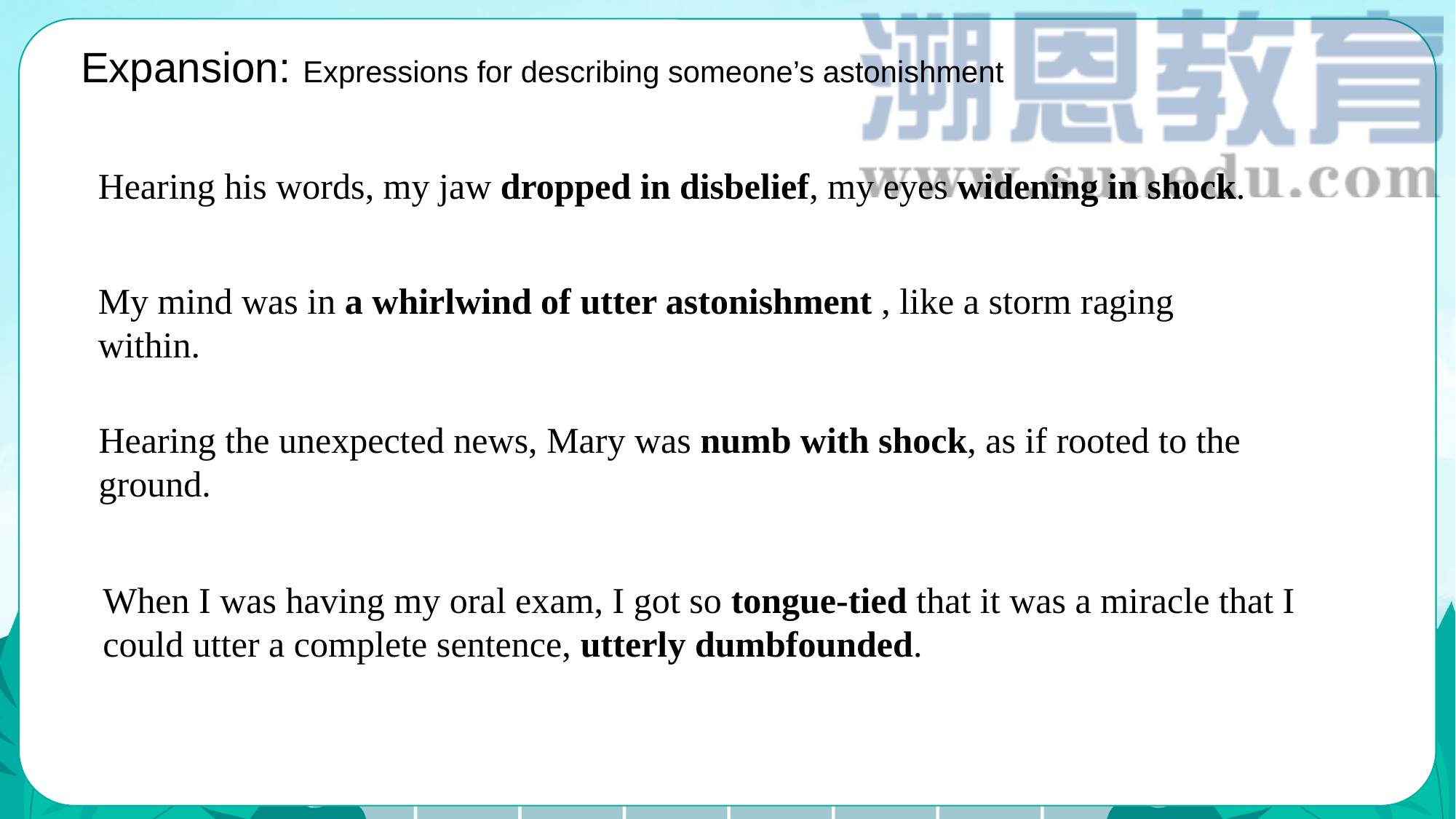

Expansion: Expressions for describing someone’s astonishment
Hearing his words, my jaw dropped in disbelief, my eyes widening in shock.
My mind was in a whirlwind of utter astonishment , like a storm raging within.
Hearing the unexpected news, Mary was numb with shock, as if rooted to the ground.
When I was having my oral exam, I got so tongue-tied that it was a miracle that I could utter a complete sentence, utterly dumbfounded.